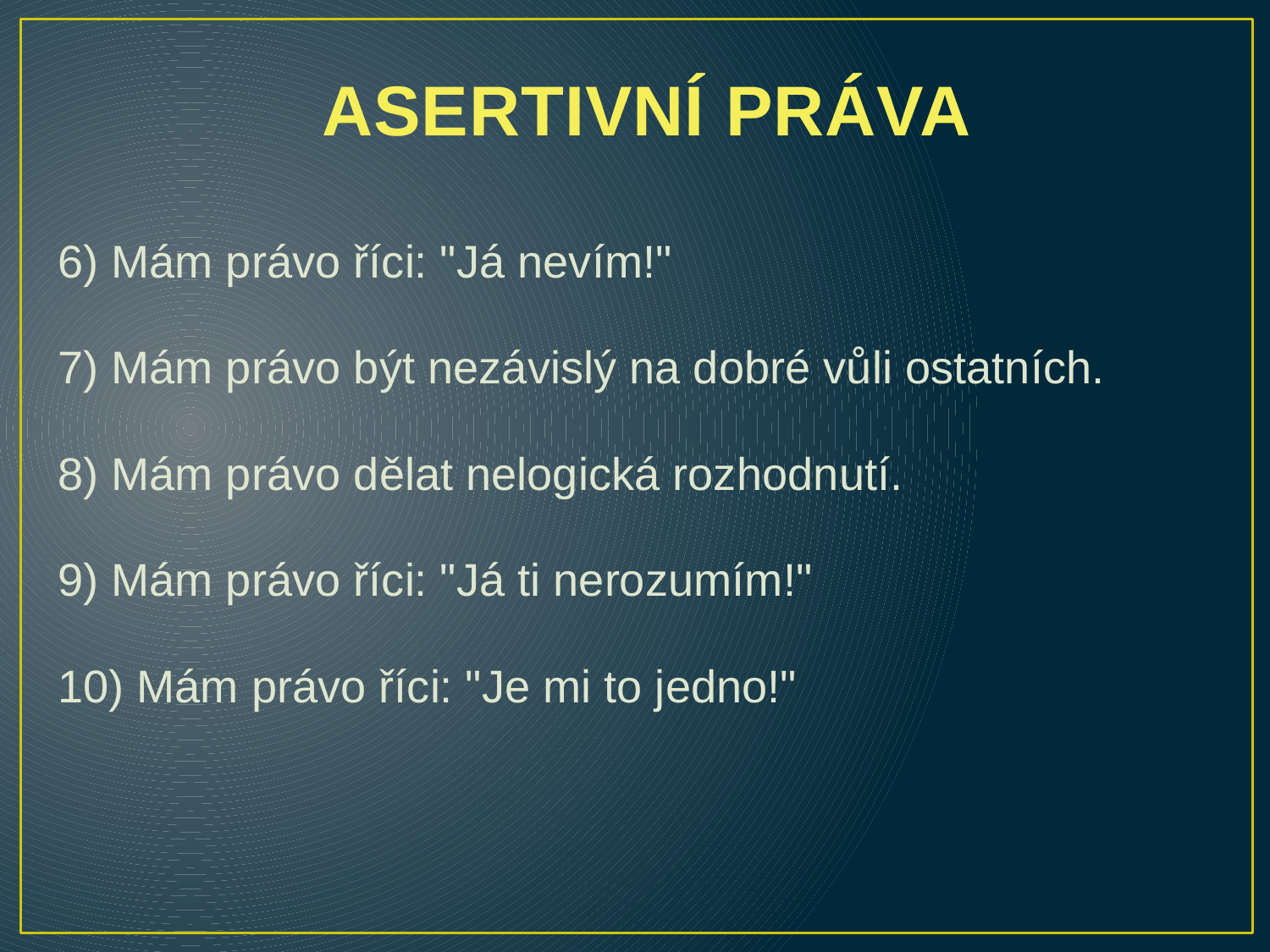

# ASERTIVNÍ PRÁVA
6) Mám právo říci: "Já nevím!"

7) Mám právo být nezávislý na dobré vůli ostatních.

8) Mám právo dělat nelogická rozhodnutí.

9) Mám právo říci: "Já ti nerozumím!"

10) Mám právo říci: "Je mi to jedno!"